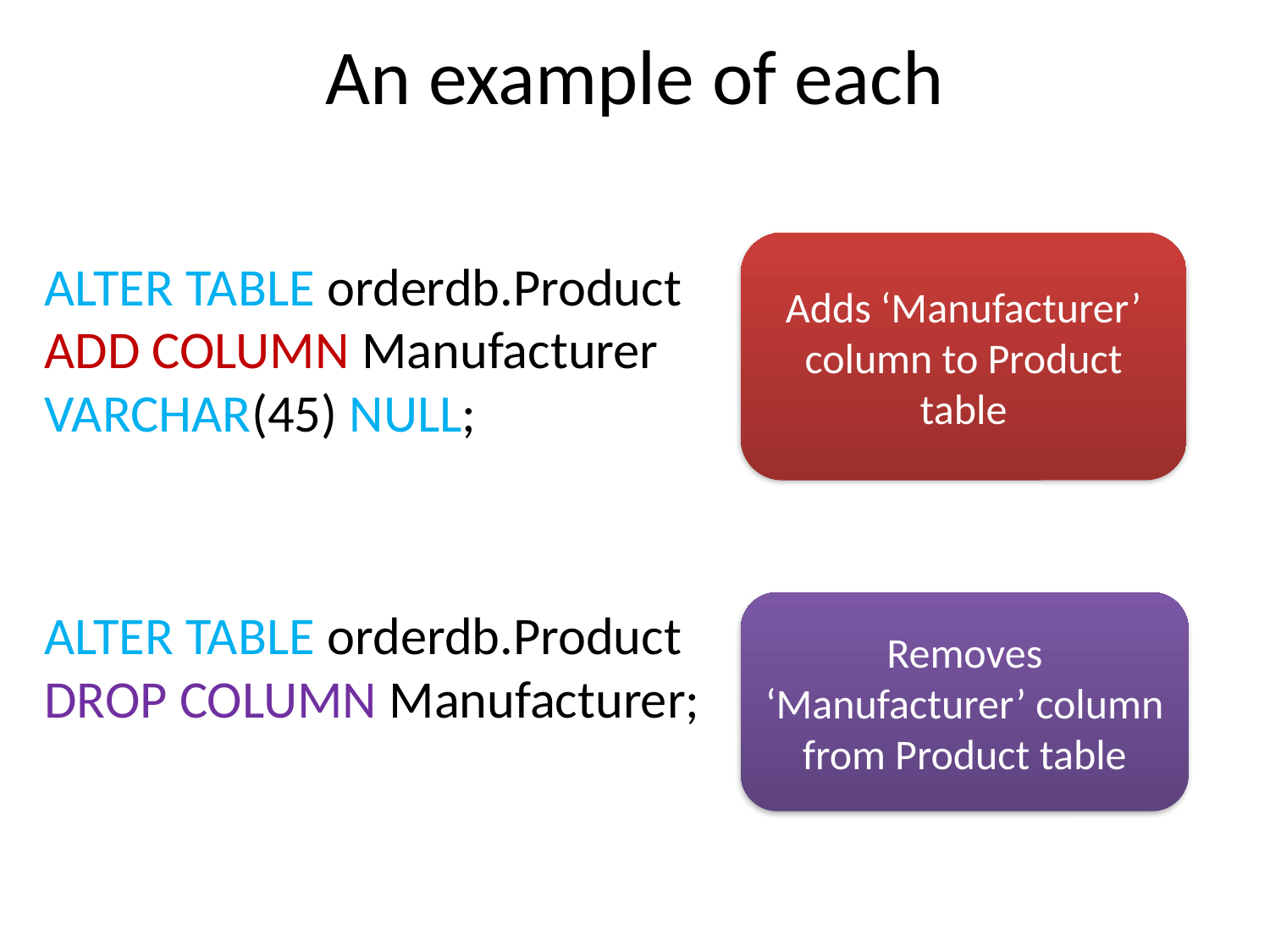

# An example of each
Adds ‘Manufacturer’ column to Product table
ALTER TABLE orderdb.Product
ADD COLUMN Manufacturer VARCHAR(45) NULL;

ALTER TABLE orderdb.Product DROP COLUMN Manufacturer;
Removes ‘Manufacturer’ column from Product table